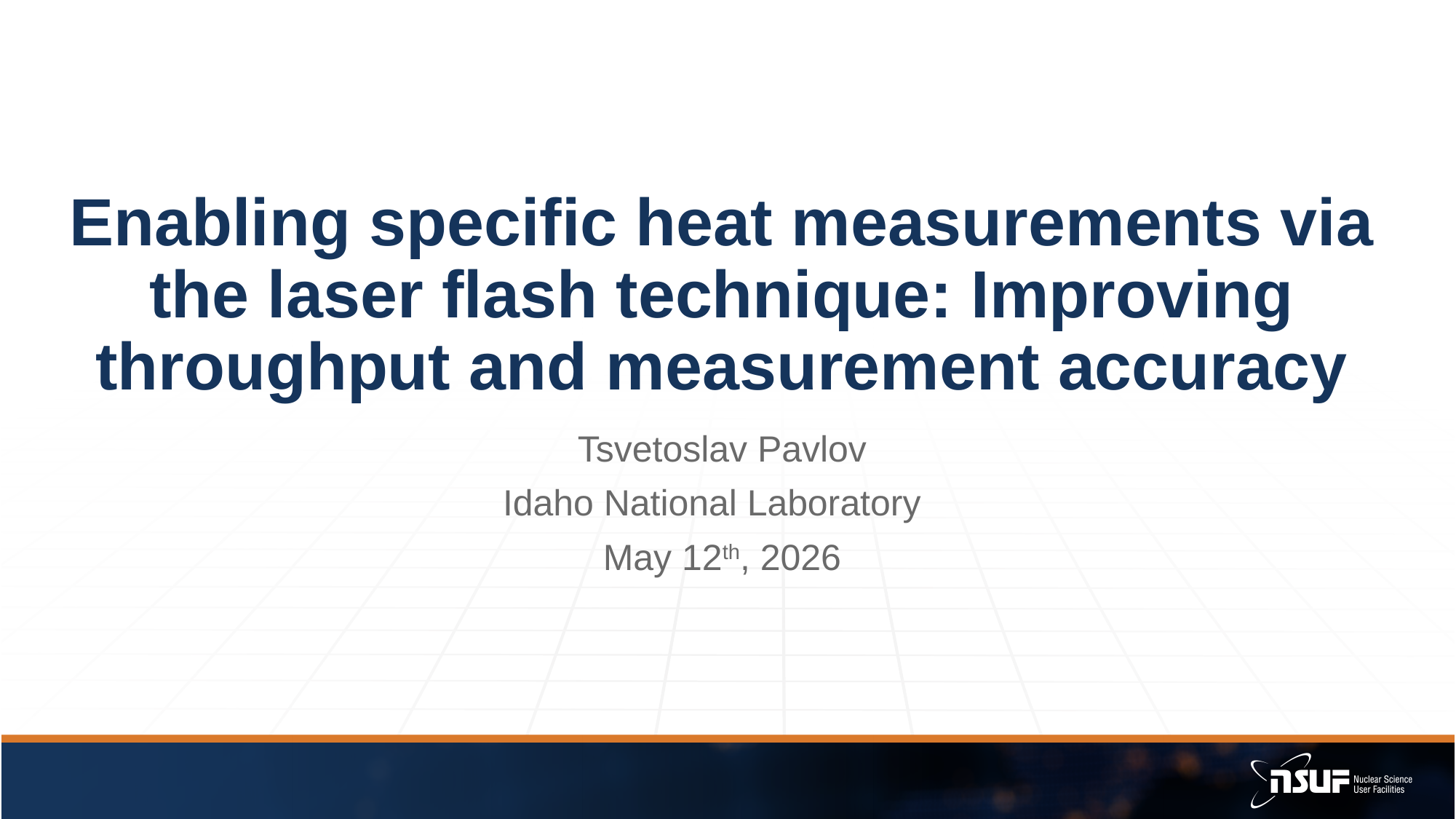

# Enabling specific heat measurements via the laser flash technique: Improving throughput and measurement accuracy
Tsvetoslav Pavlov
Idaho National Laboratory
May 12th, 2026